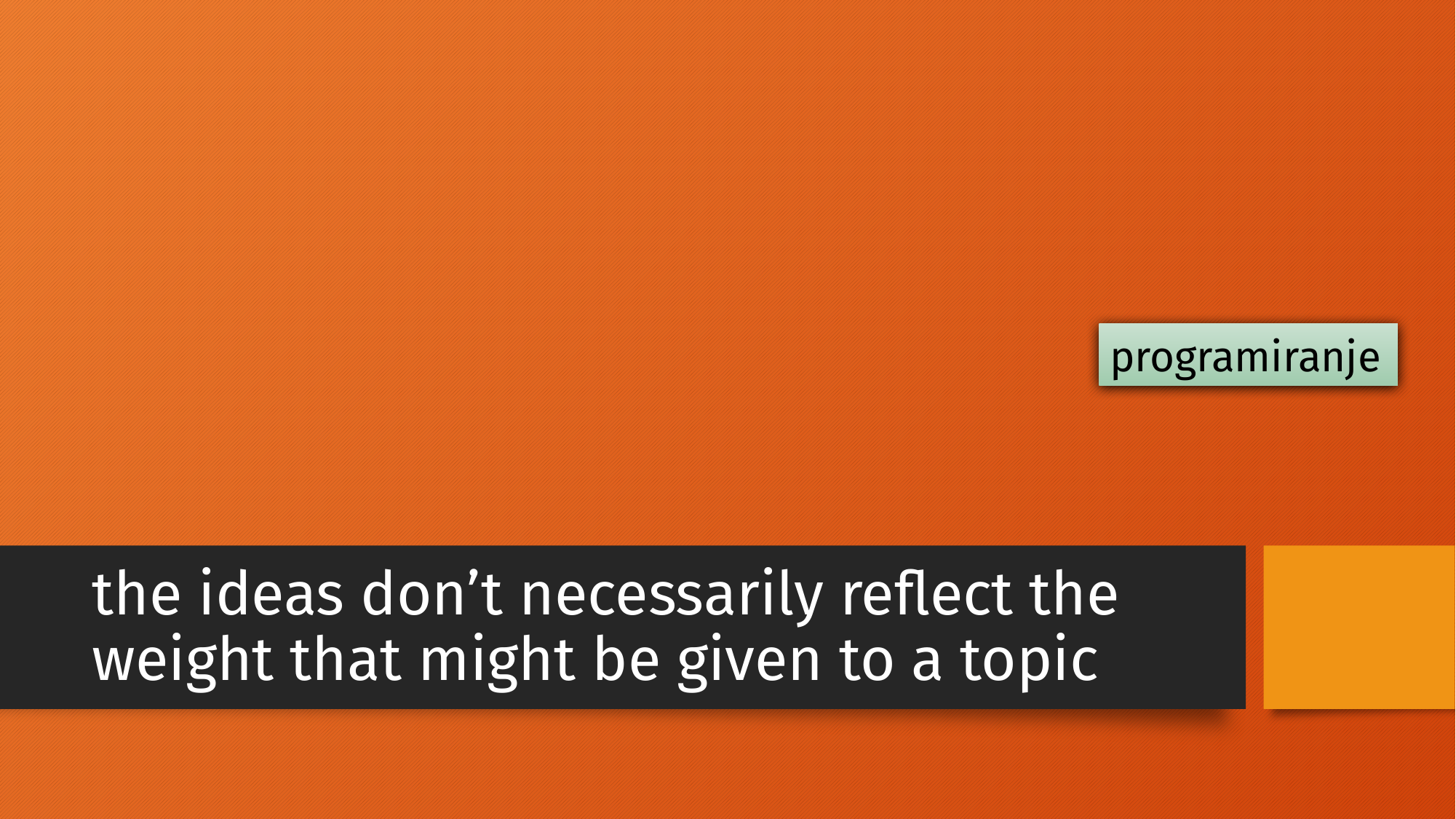

#
programiranje
the ideas don’t necessarily reflect the weight that might be given to a topic